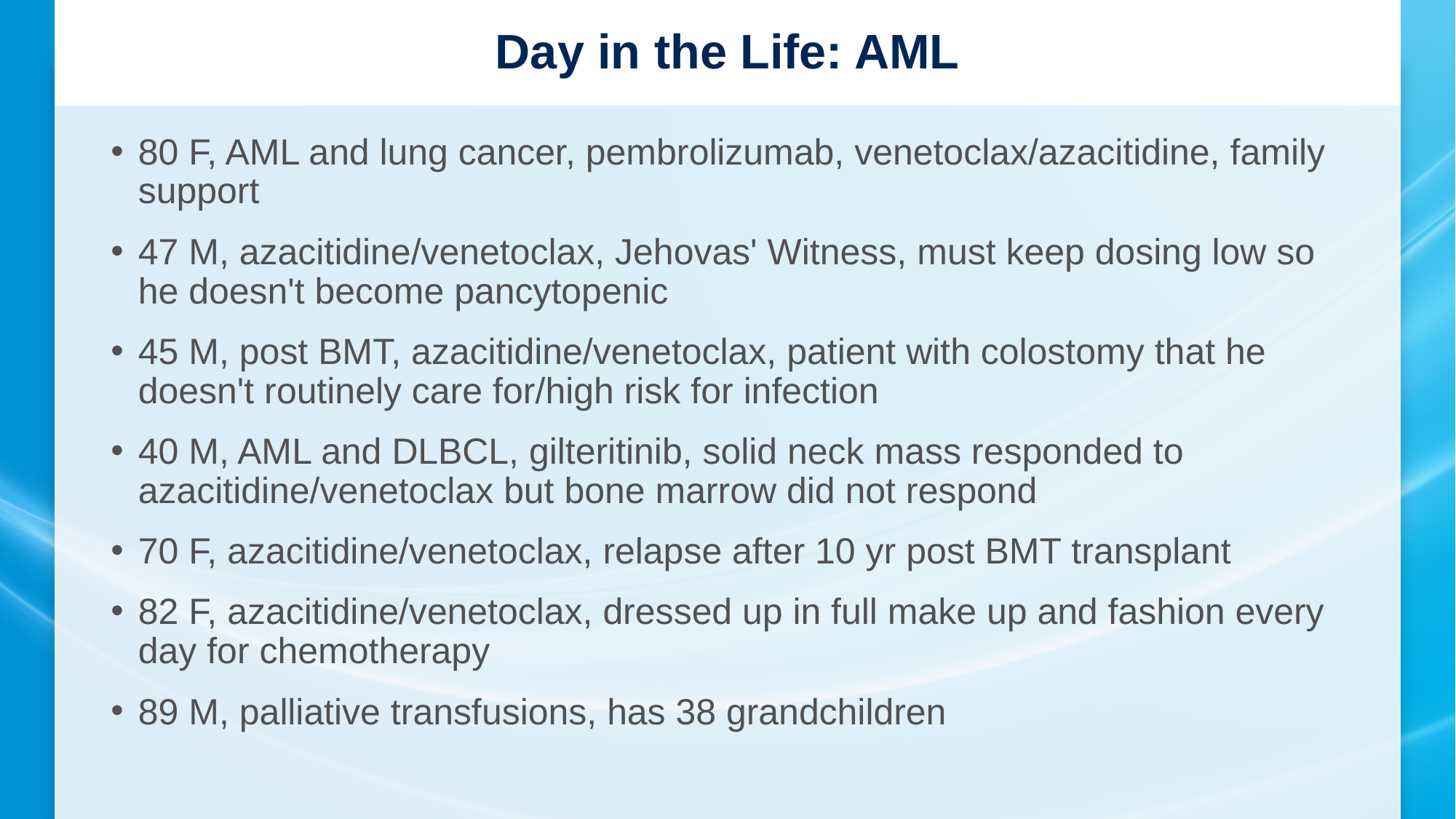

# Day in the Life: AML
80 F, AML and lung cancer, pembrolizumab, venetoclax/azacitidine, family support
47 M, azacitidine/venetoclax, Jehovas' Witness, must keep dosing low so he doesn't become pancytopenic
45 M, post BMT, azacitidine/venetoclax, patient with colostomy that he doesn't routinely care for/high risk for infection
40 M, AML and DLBCL, gilteritinib, solid neck mass responded to azacitidine/venetoclax but bone marrow did not respond
70 F, azacitidine/venetoclax, relapse after 10 yr post BMT transplant
82 F, azacitidine/venetoclax, dressed up in full make up and fashion every day for chemotherapy
89 M, palliative transfusions, has 38 grandchildren